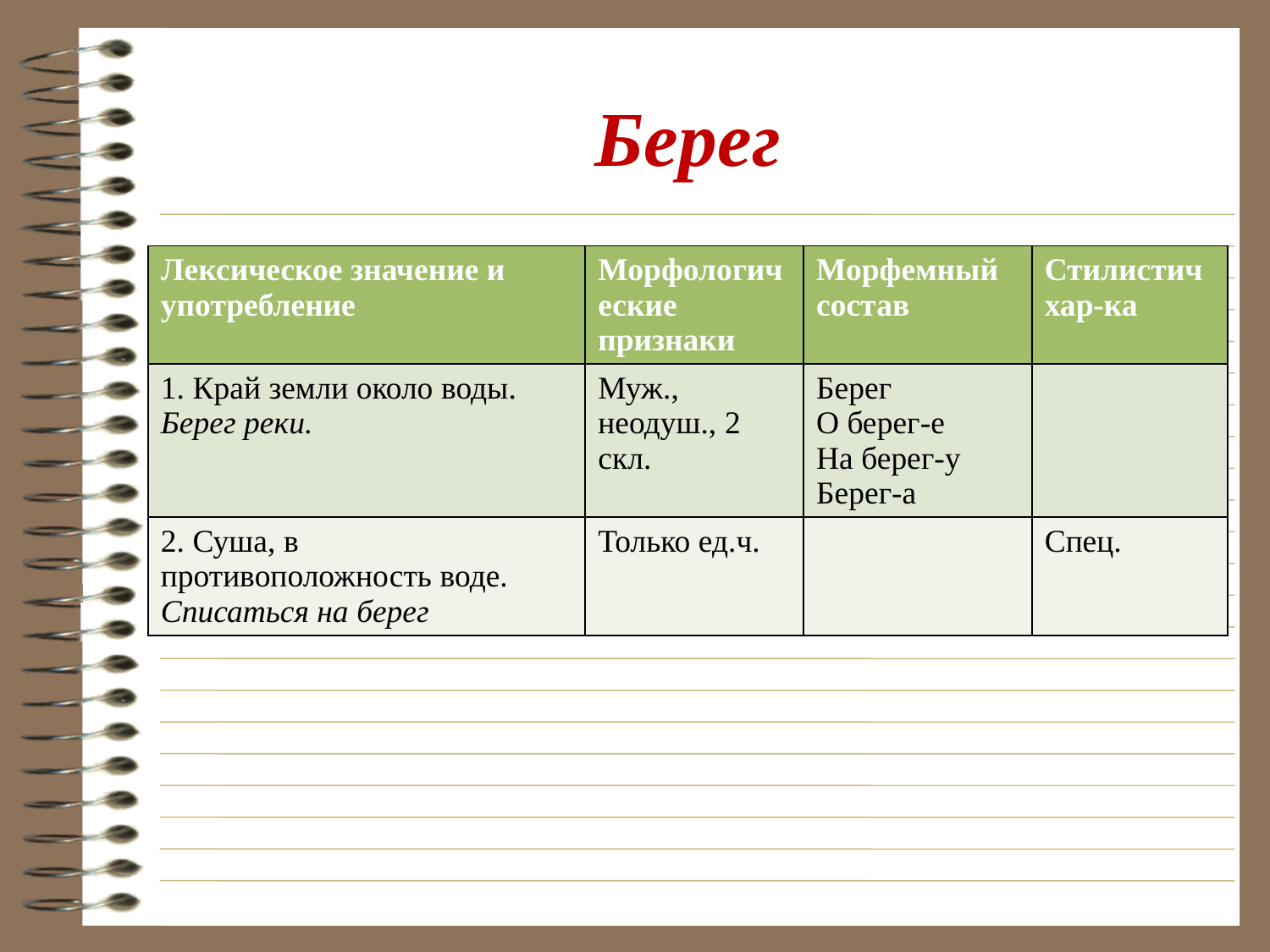

# Берег
| Лексическое значение и употребление | Морфологические признаки | Морфемный состав | Стилистич хар-ка |
| --- | --- | --- | --- |
| 1. Край земли около воды. Берег реки. | Муж., неодуш., 2 скл. | Берег О берег-е На берег-у Берег-а |  |
| 2. Суша, в противоположность воде. Списаться на берег | Только ед.ч. |  | Спец. |